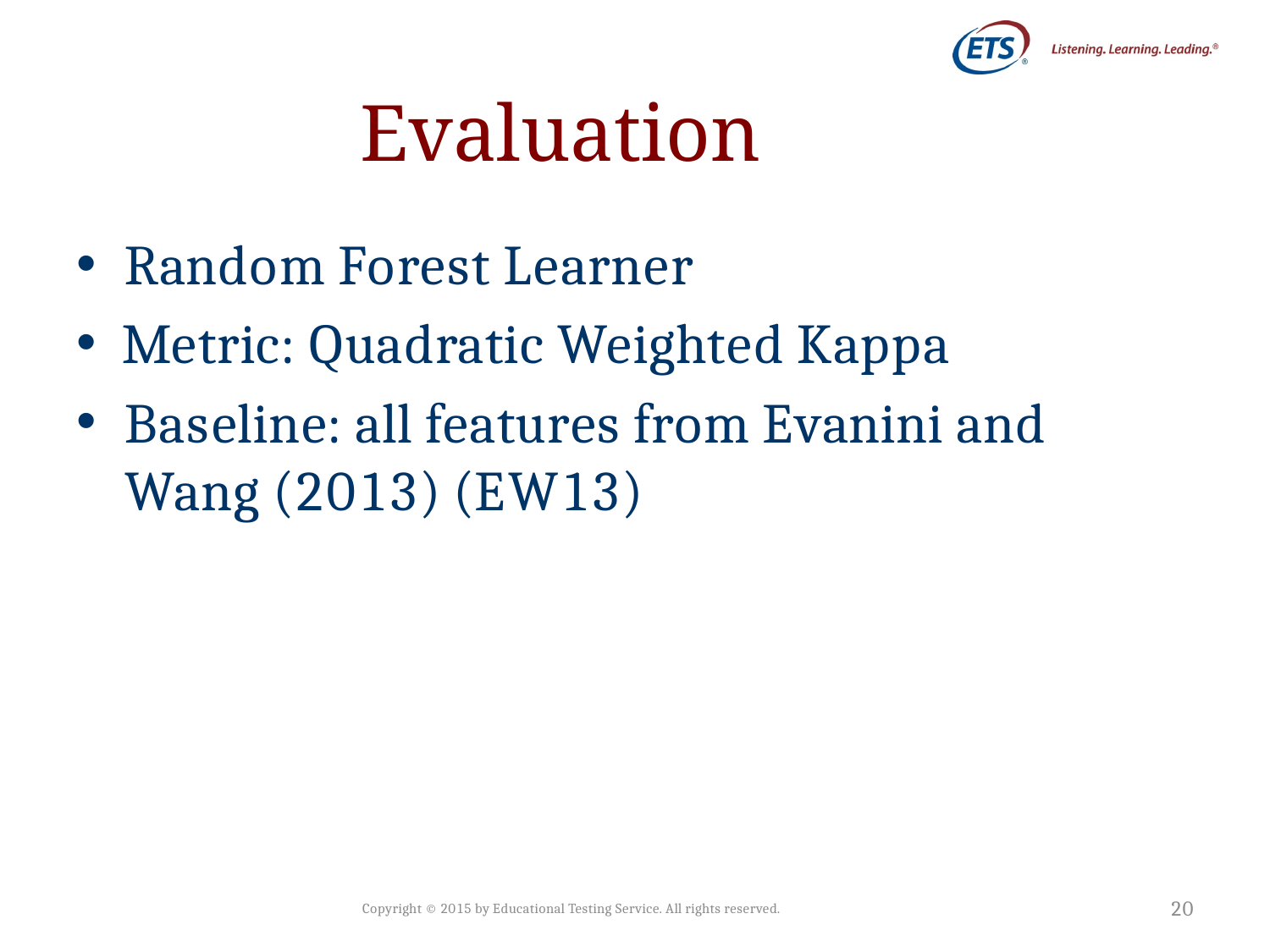

# Evaluation
Random Forest Learner
Metric: Quadratic Weighted Kappa
Baseline: all features from Evanini and Wang (2013) (EW13)
Copyright © 2015 by Educational Testing Service. All rights reserved.
20